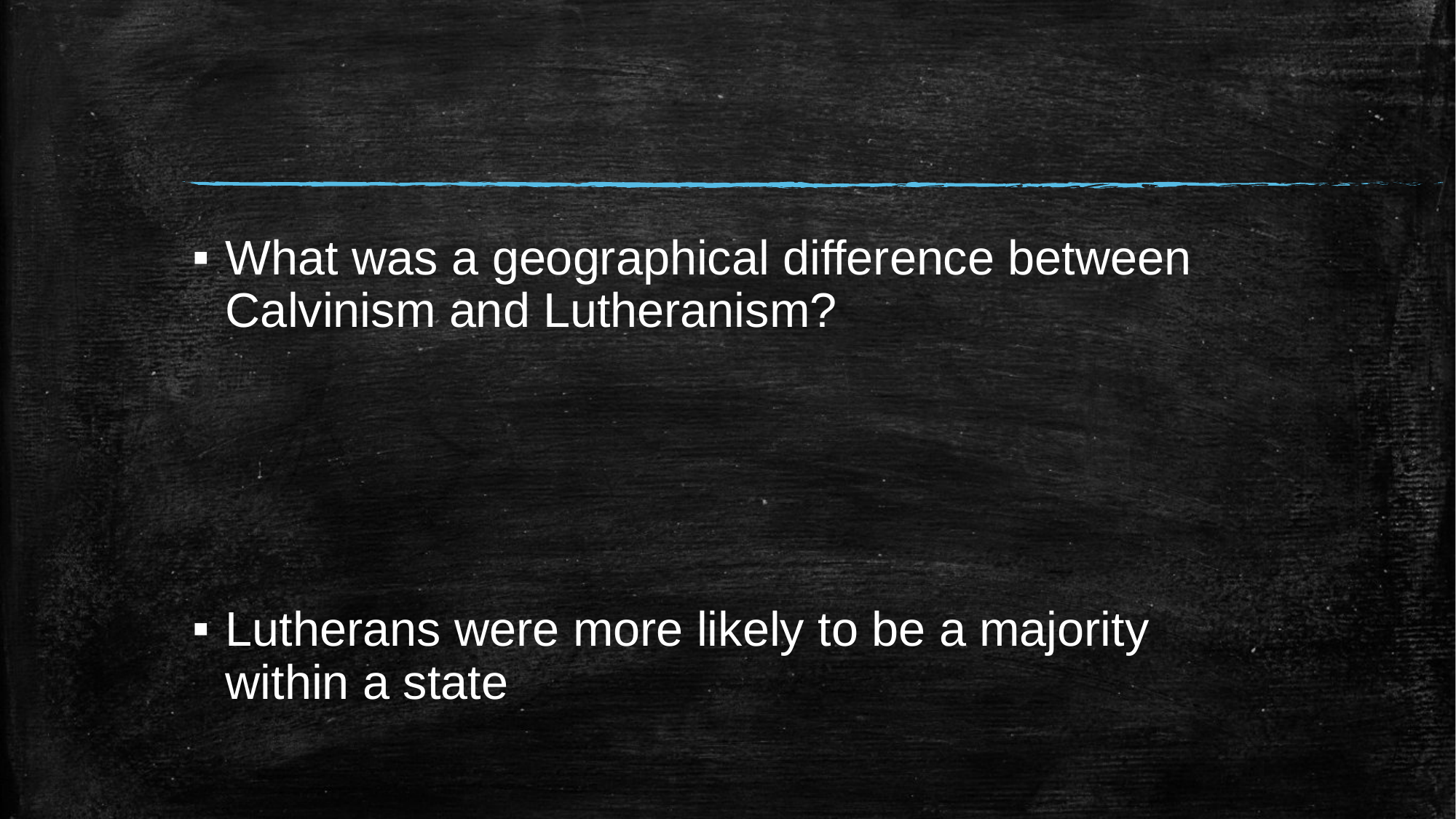

#
What was a geographical difference between Calvinism and Lutheranism?

Lutherans were more likely to be a majority within a state